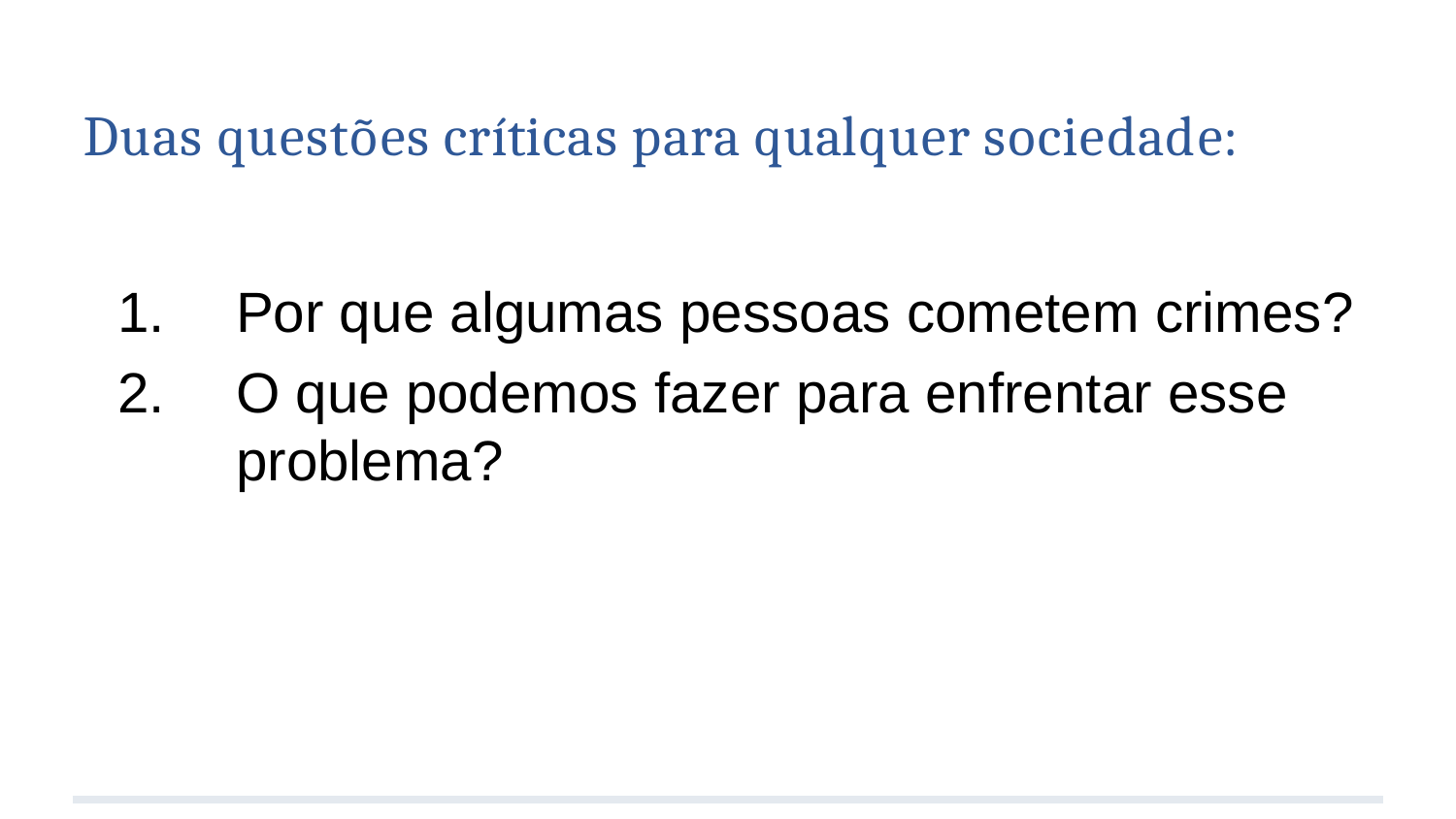

# Duas questões críticas para qualquer sociedade:
Por que algumas pessoas cometem crimes?
O que podemos fazer para enfrentar esse problema?